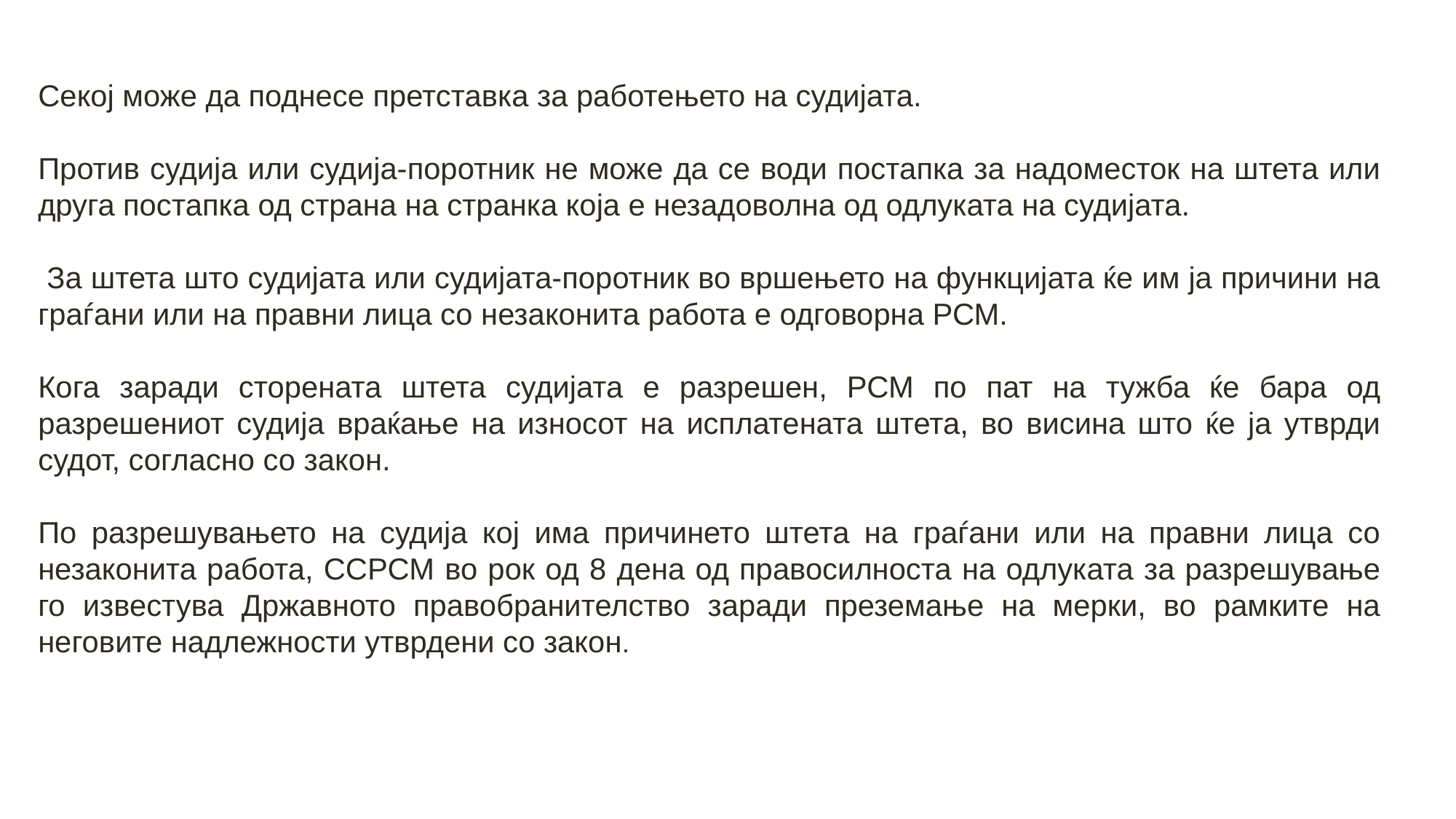

Секој може да поднесе претставка за работењето на судијата.

Против судија или судија-поротник не може да се води постапка за надоместок на штета или друга постапка од страна на странка која е незадоволна од одлуката на судијата.

 За штета што судијата или судијата-поротник во вршењето на функцијата ќе им ја причини на граѓани или на правни лица со незаконита работа е одговорна РСМ.

Кога заради сторената штета судијата е разрешен, РСМ по пат на тужба ќе бара од разрешениот судија враќање на износот на исплатената штета, во висина што ќе ја утврди судот, согласно со закон.

По разрешувањето на судија кој има причинето штета на граѓани или на правни лица со незаконита работа, ССРСМ во рок од 8 дена од правосилноста на одлуката за разрешување го известува Државното правобранителство заради преземање на мерки, во рамките на неговите надлежности утврдени со закон.